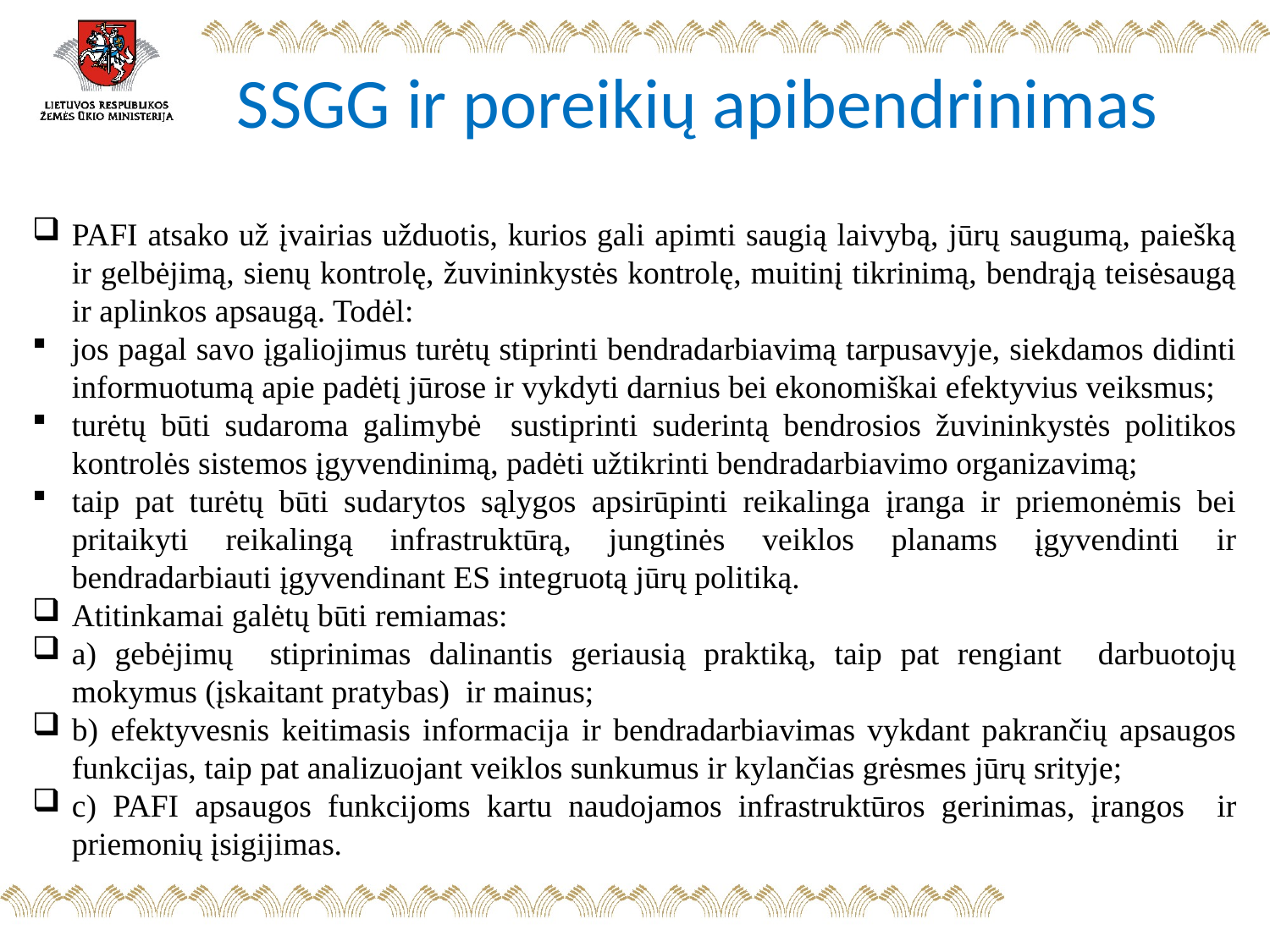

# SSGG ir poreikių apibendrinimas

PAFI atsako už įvairias užduotis, kurios gali apimti saugią laivybą, jūrų saugumą, paiešką ir gelbėjimą, sienų kontrolę, žuvininkystės kontrolę, muitinį tikrinimą, bendrąją teisėsaugą ir aplinkos apsaugą. Todėl:
jos pagal savo įgaliojimus turėtų stiprinti bendradarbiavimą tarpusavyje, siekdamos didinti informuotumą apie padėtį jūrose ir vykdyti darnius bei ekonomiškai efektyvius veiksmus;
turėtų būti sudaroma galimybė  sustiprinti suderintą bendrosios žuvininkystės politikos kontrolės sistemos įgyvendinimą, padėti užtikrinti bendradarbiavimo organizavimą;
taip pat turėtų būti sudarytos sąlygos apsirūpinti reikalinga įranga ir priemonėmis bei pritaikyti reikalingą infrastruktūrą, jungtinės veiklos planams įgyvendinti ir bendradarbiauti įgyvendinant ES integruotą jūrų politiką.
Atitinkamai galėtų būti remiamas:
a) gebėjimų  stiprinimas dalinantis geriausią praktiką, taip pat rengiant  darbuotojų mokymus (įskaitant pratybas)  ir mainus;
b) efektyvesnis keitimasis informacija ir bendradarbiavimas vykdant pakrančių apsaugos funkcijas, taip pat analizuojant veiklos sunkumus ir kylančias grėsmes jūrų srityje;
c) PAFI apsaugos funkcijoms kartu naudojamos infrastruktūros gerinimas, įrangos  ir priemonių įsigijimas.